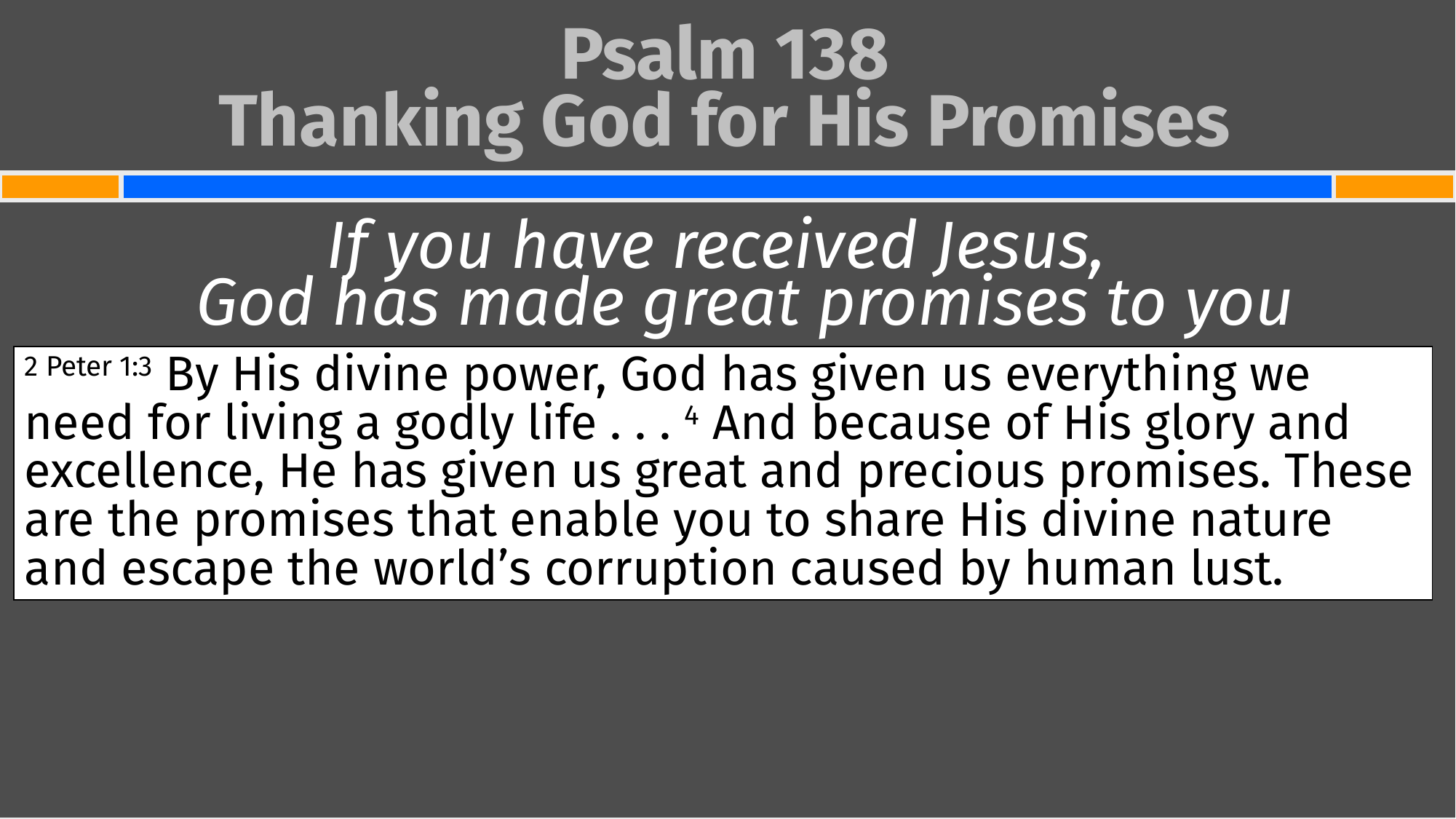

Psalm 138
Thanking God for His Promises
#

If you have received Jesus,
God has made great promises to you

2 Peter 1:3 By His divine power, God has given us everything we need for living a godly life . . . 4 And because of His glory and excellence, He has given us great and precious promises. These are the promises that enable you to share His divine nature and escape the world’s corruption caused by human lust.